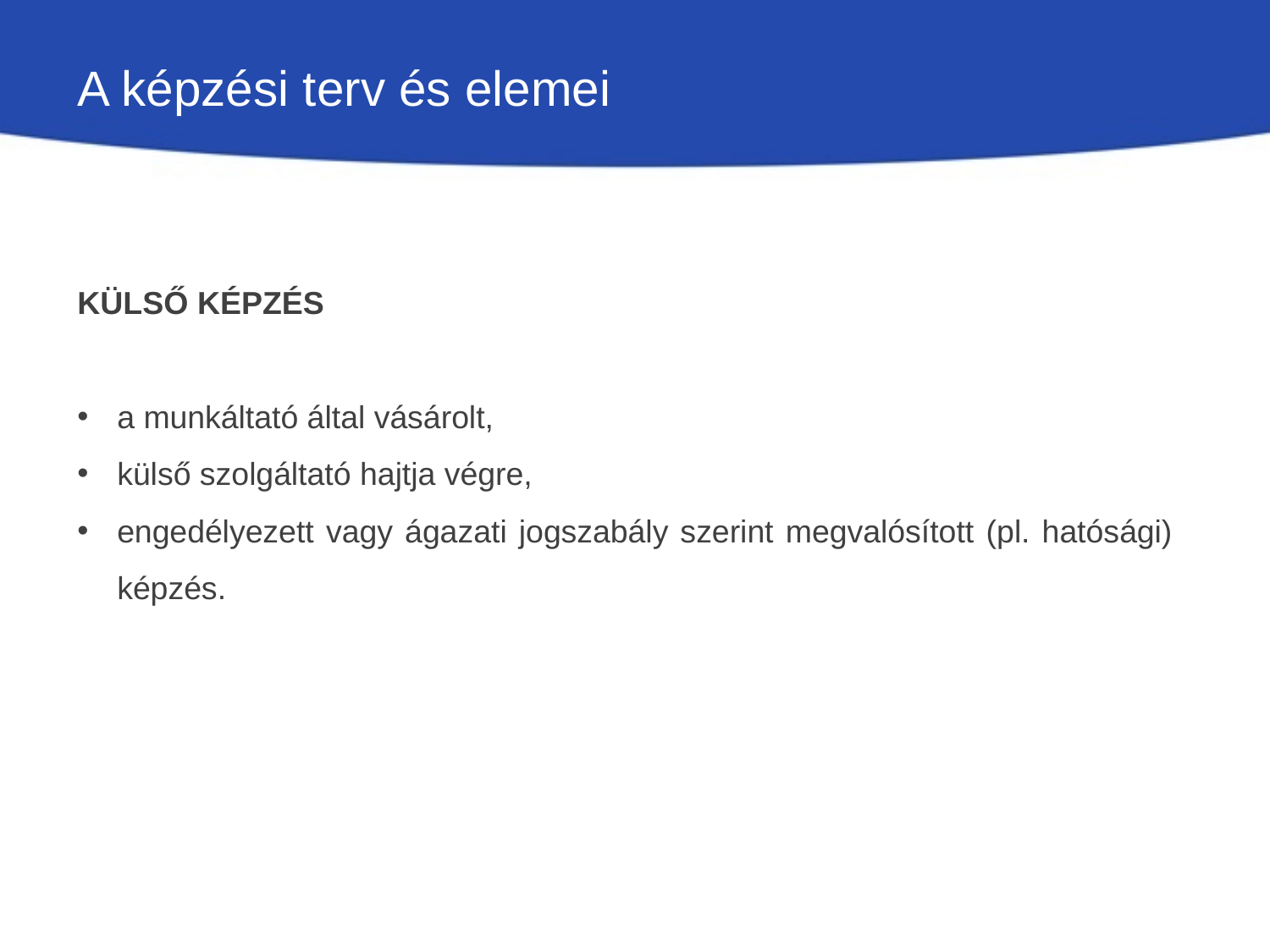

# A képzési terv és elemei
külső képzés

a munkáltató által vásárolt,
külső szolgáltató hajtja végre,
engedélyezett vagy ágazati jogszabály szerint megvalósított (pl. hatósági) képzés.